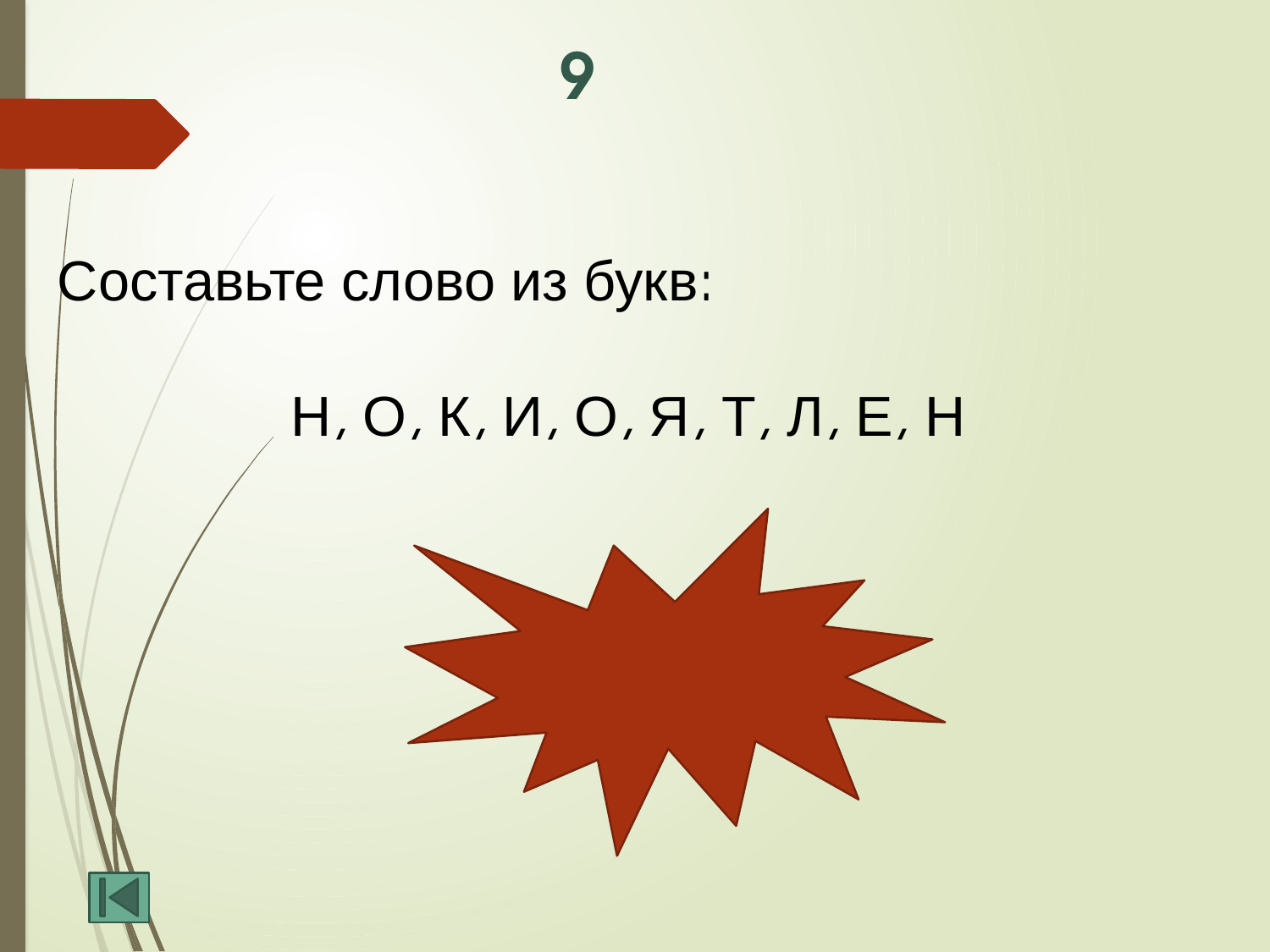

# 9
Составьте слово из букв:

 Н, О, К, И, О, Я, Т, Л, Е, Н

Отклонения